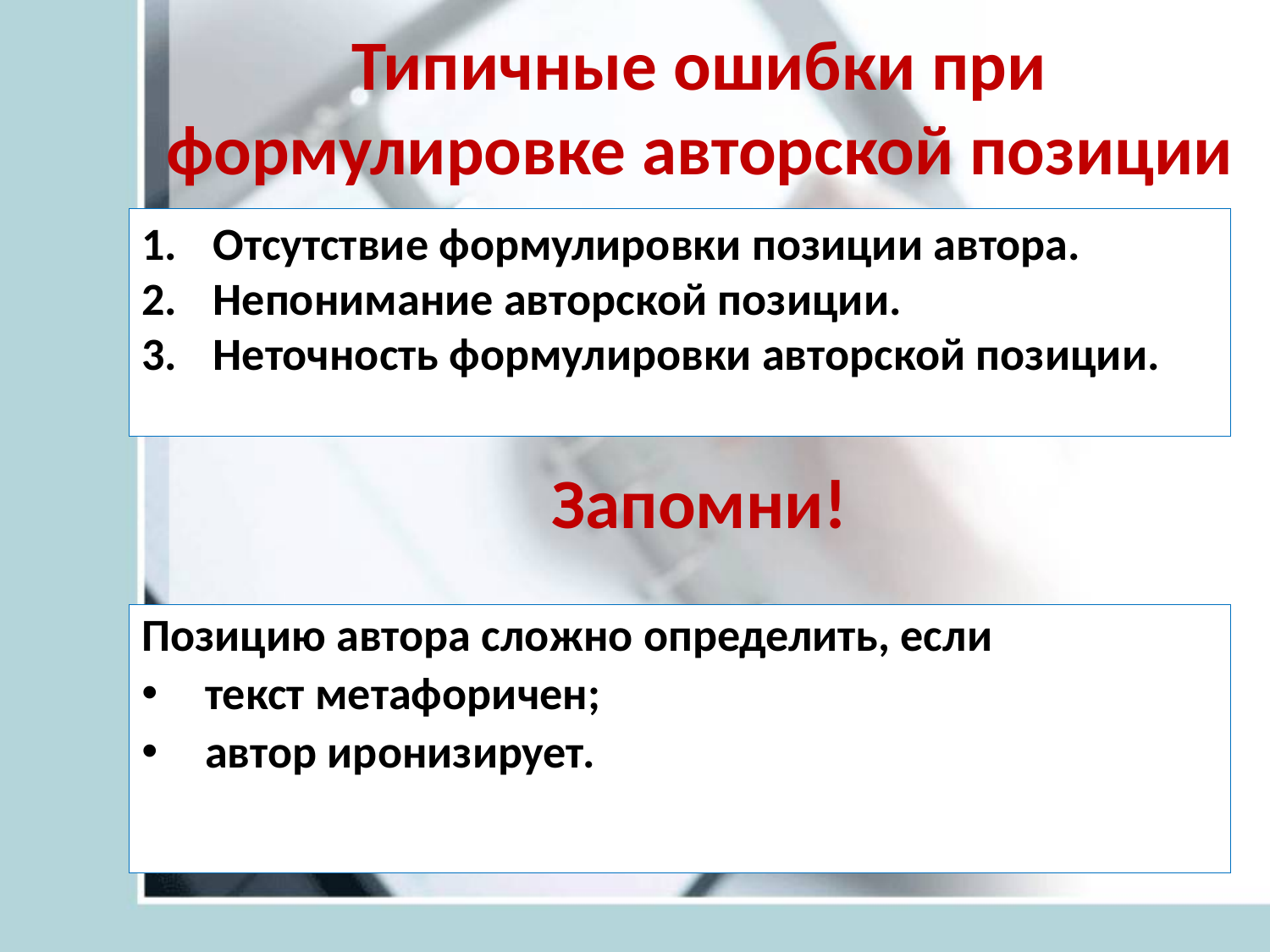

# Типичные ошибки при формулировке авторской позиции
Отсутствие формулировки позиции автора.
Непонимание авторской позиции.
Неточность формулировки авторской позиции.

Запомни!
Позицию автора сложно определить, если
текст метафоричен;
автор иронизирует.